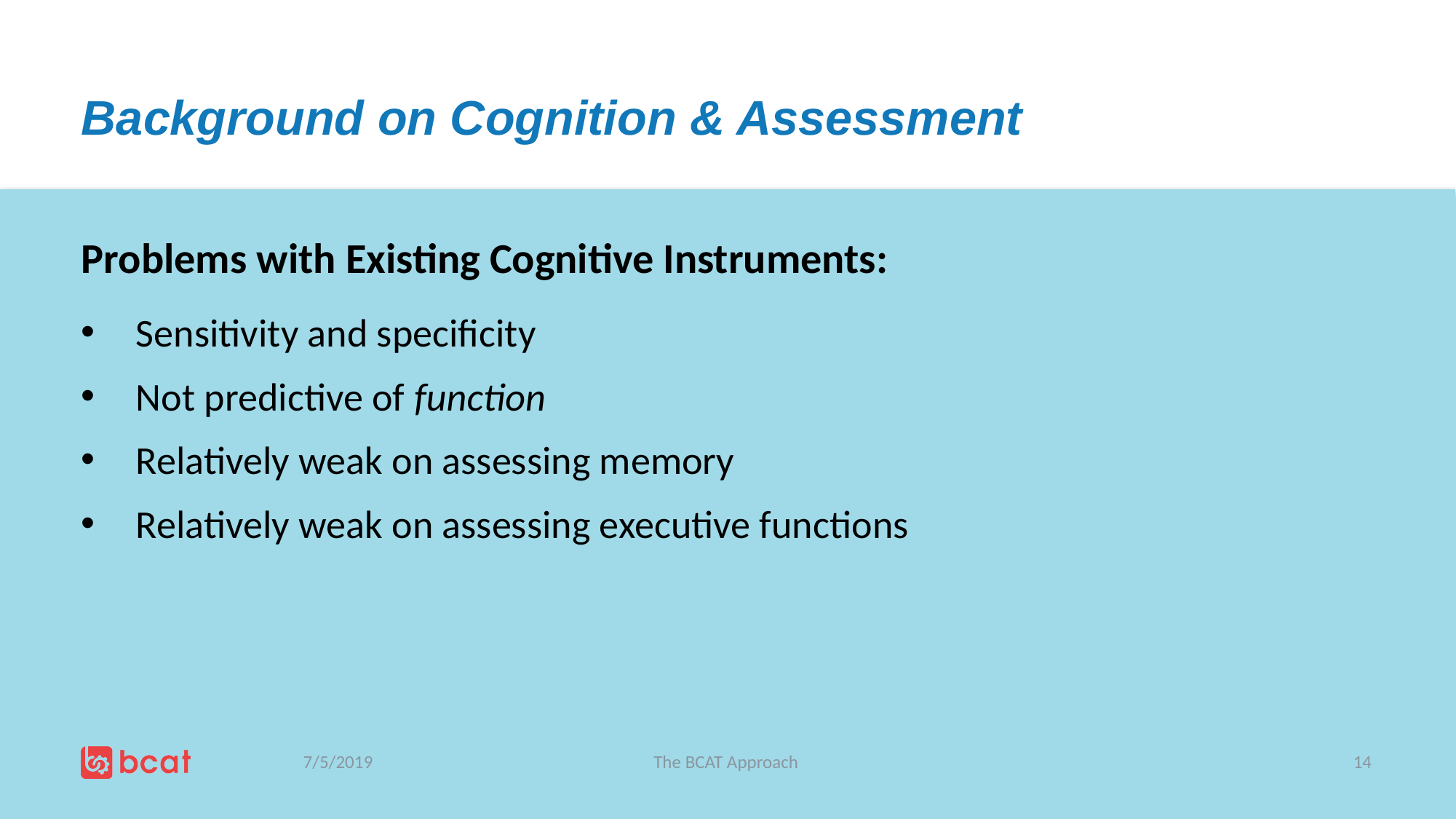

# Background on Cognition & Assessment
Problems with Existing Cognitive Instruments:
Sensitivity and specificity
Not predictive of function
Relatively weak on assessing memory
Relatively weak on assessing executive functions
7/5/2019
The BCAT Approach
14